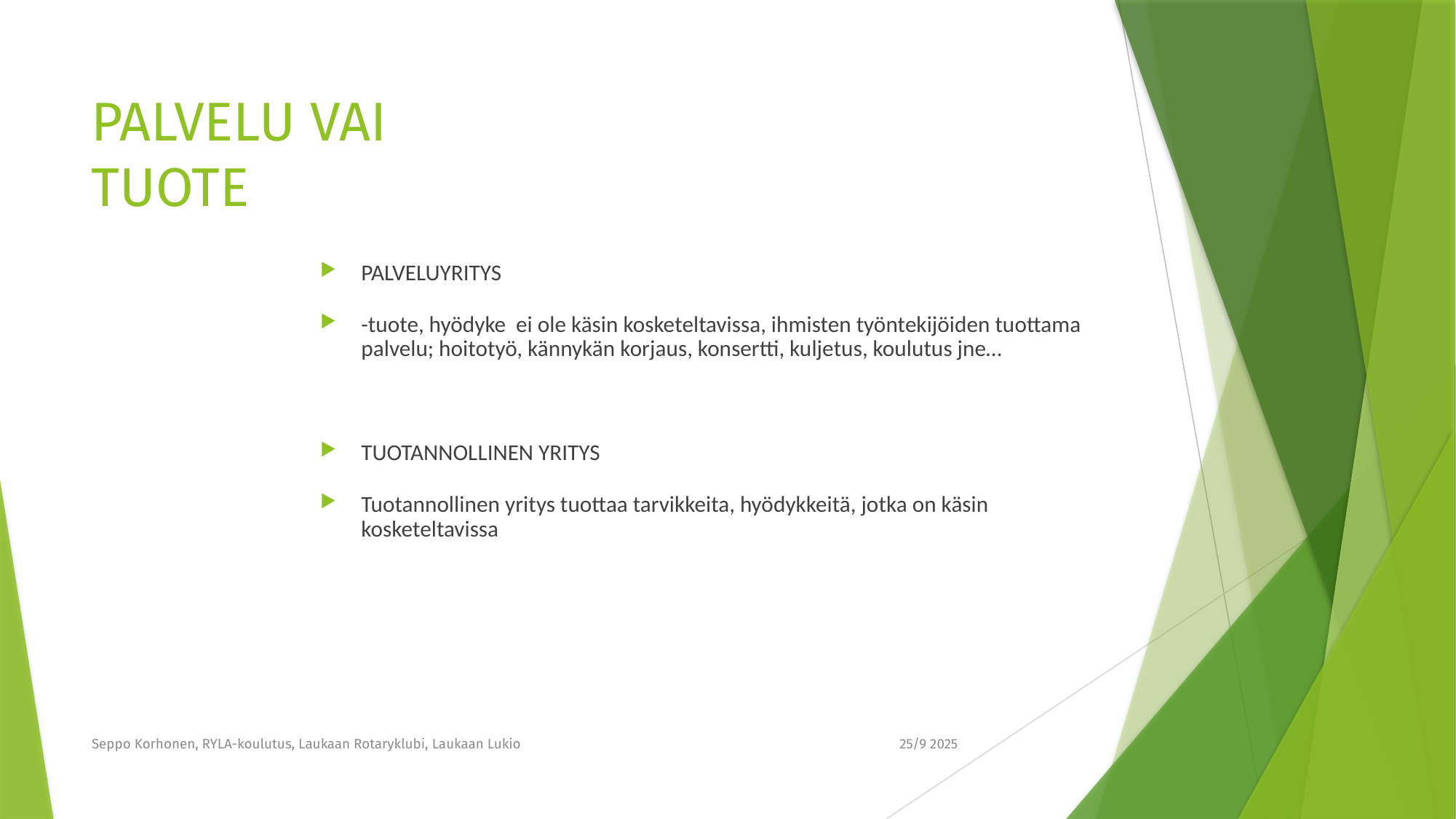

# PALVELU VAI TUOTE
PALVELUYRITYS
-tuote, hyödyke  ei ole käsin kosketeltavissa, ihmisten työntekijöiden tuottama palvelu; hoitotyö, kännykän korjaus, konsertti, kuljetus, koulutus jne…

TUOTANNOLLINEN YRITYS
Tuotannollinen yritys tuottaa tarvikkeita, hyödykkeitä, jotka on käsin kosketeltavissa
Seppo Korhonen, RYLA-koulutus, Laukaan Rotaryklubi, Laukaan Lukio
25/9 2025